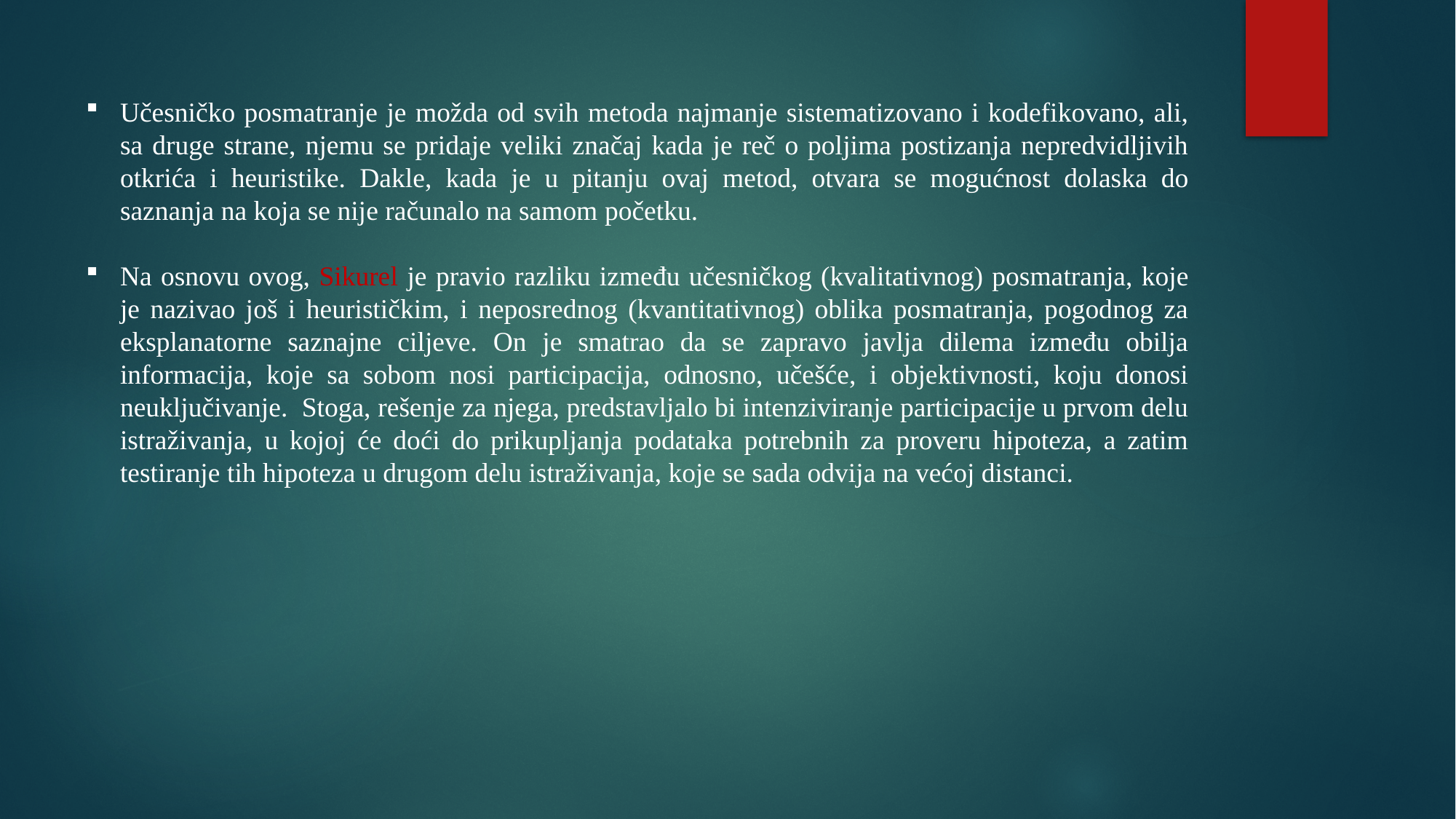

Učesničko posmatranje je možda od svih metoda najmanje sistematizovano i kodefikovano, ali, sa druge strane, njemu se pridaje veliki značaj kada je reč o poljima postizanja nepredvidljivih otkrića i heuristike. Dakle, kada je u pitanju ovaj metod, otvara se mogućnost dolaska do saznanja na koja se nije računalo na samom početku.

Na osnovu ovog, Sikurel je pravio razliku između učesničkog (kvalitativnog) posmatranja, koje je nazivao još i heurističkim, i neposrednog (kvantitativnog) oblika posmatranja, pogodnog za eksplanatorne saznajne ciljeve. On je smatrao da se zapravo javlja dilema između obilja informacija, koje sa sobom nosi participacija, odnosno, učešće, i objektivnosti, koju donosi neuključivanje.  Stoga, rešenje za njega, predstavljalo bi intenziviranje participacije u prvom delu istraživanja, u kojoj će doći do prikupljanja podataka potrebnih za proveru hipoteza, a zatim testiranje tih hipoteza u drugom delu istraživanja, koje se sada odvija na većoj distanci.